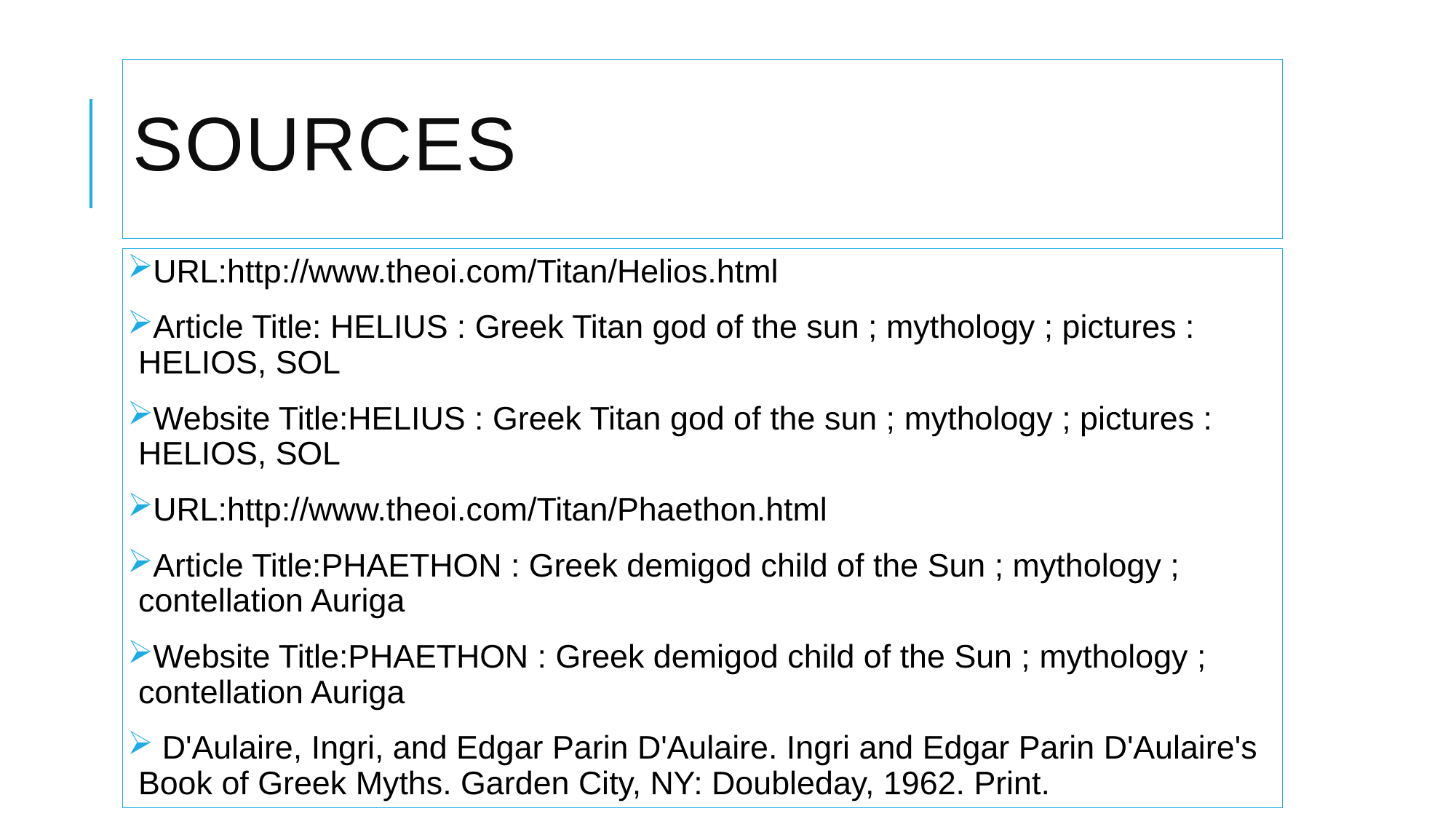

# SOURCES
URL:http://www.theoi.com/Titan/Helios.html
Article Title: HELIUS : Greek Titan god of the sun ; mythology ; pictures : HELIOS, SOL
Website Title:HELIUS : Greek Titan god of the sun ; mythology ; pictures : HELIOS, SOL
URL:http://www.theoi.com/Titan/Phaethon.html
Article Title:PHAETHON : Greek demigod child of the Sun ; mythology ; contellation Auriga
Website Title:PHAETHON : Greek demigod child of the Sun ; mythology ; contellation Auriga
 D'Aulaire, Ingri, and Edgar Parin D'Aulaire. Ingri and Edgar Parin D'Aulaire's Book of Greek Myths. Garden City, NY: Doubleday, 1962. Print.